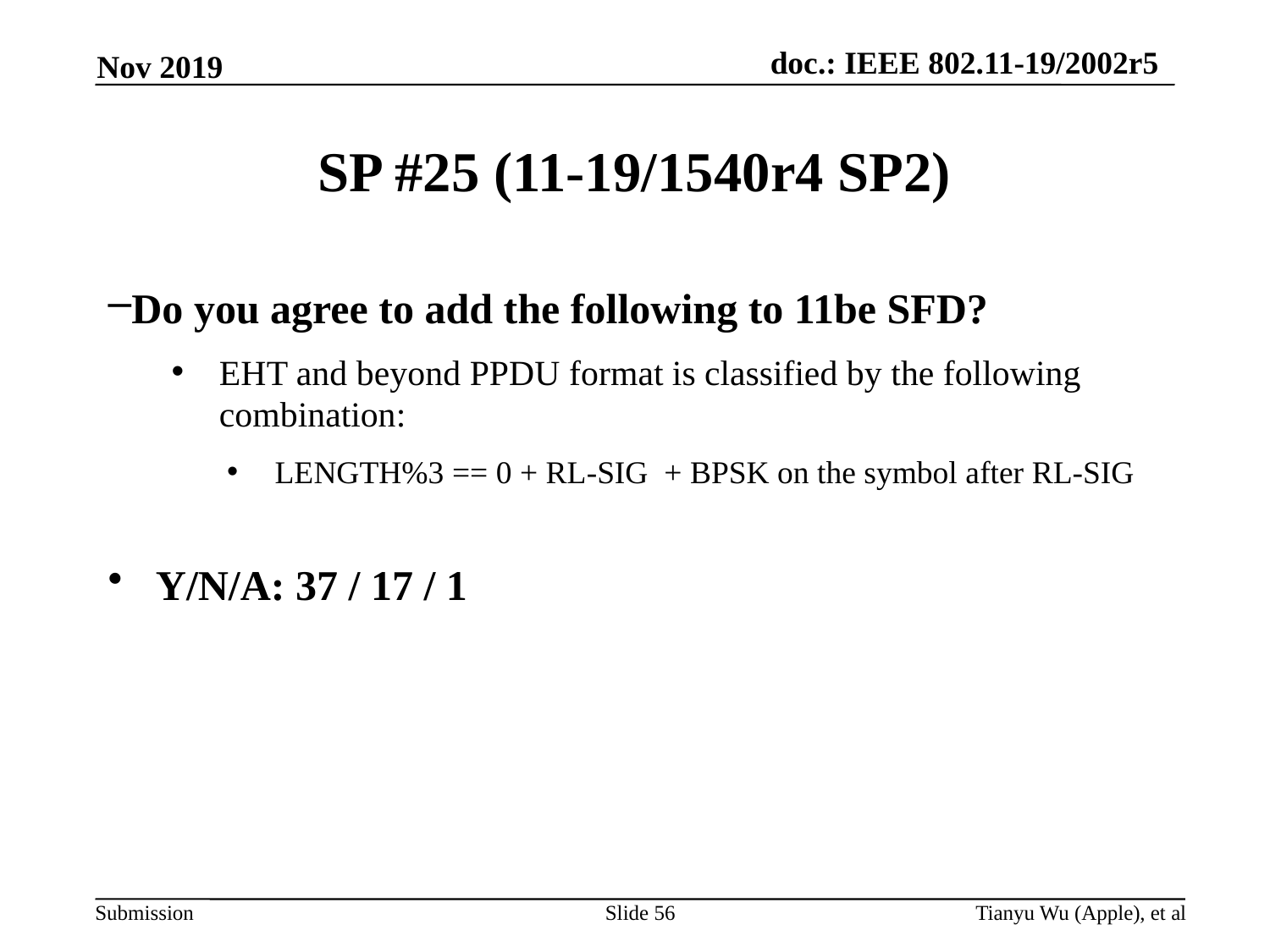

Nov 2019
# SP #25 (11-19/1540r4 SP2)
Do you agree to add the following to 11be SFD?
EHT and beyond PPDU format is classified by the following combination:
LENGTH%3 == 0 + RL-SIG  + BPSK on the symbol after RL-SIG

Y/N/A: 37 / 17 / 1

Slide 56
Tianyu Wu (Apple), et al